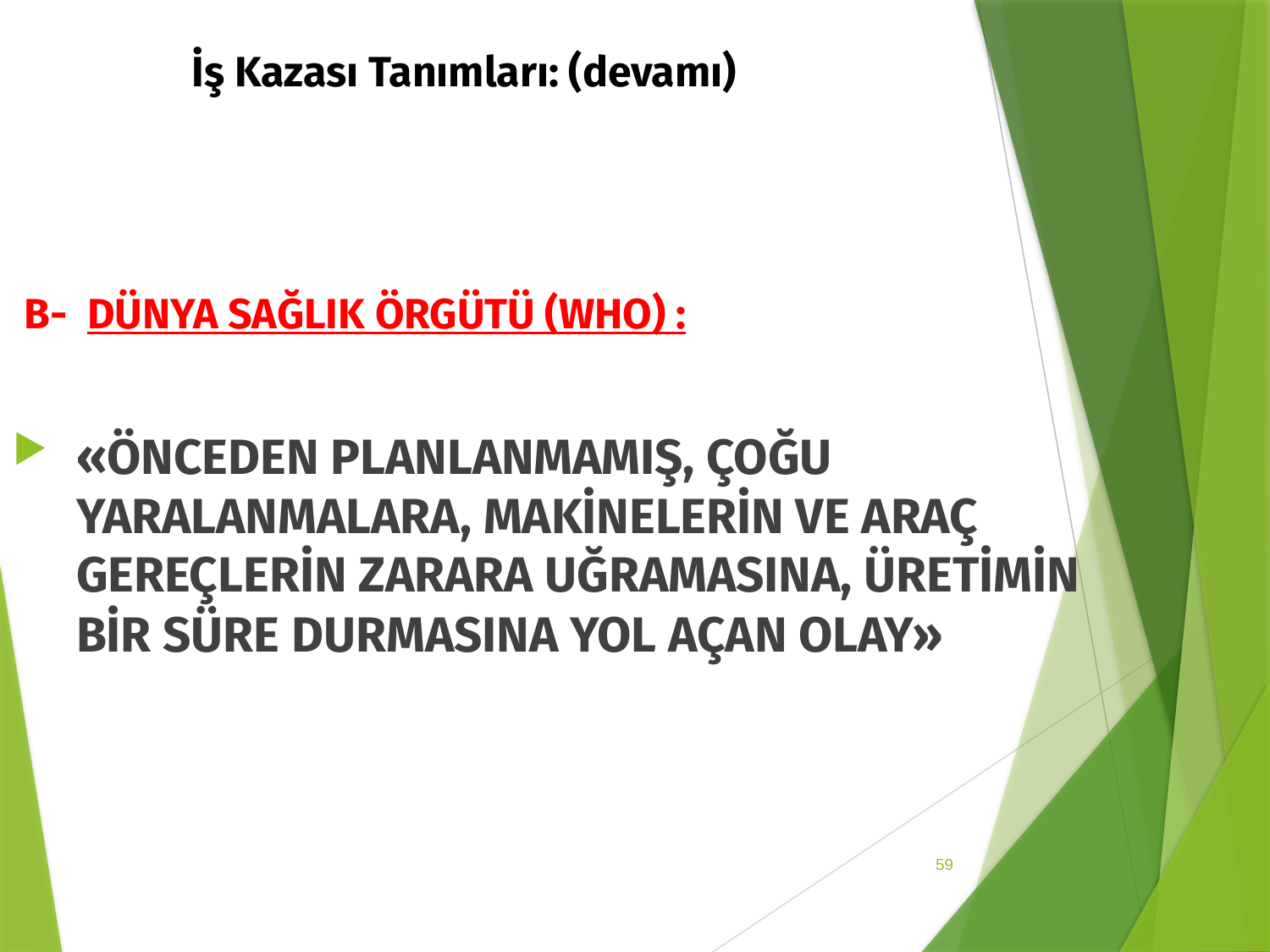

İş Kazası Tanımları: (devamı)

 B-  DÜNYA SAĞLIK ÖRGÜTÜ (WHO) :

«ÖNCEDEN PLANLANMAMIŞ, ÇOĞU  YARALANMALARA, MAKİNELERİN VE ARAÇ GEREÇLERİN ZARARA UĞRAMASINA, ÜRETİMİN BİR SÜRE DURMASINA YOL AÇAN OLAY»
59